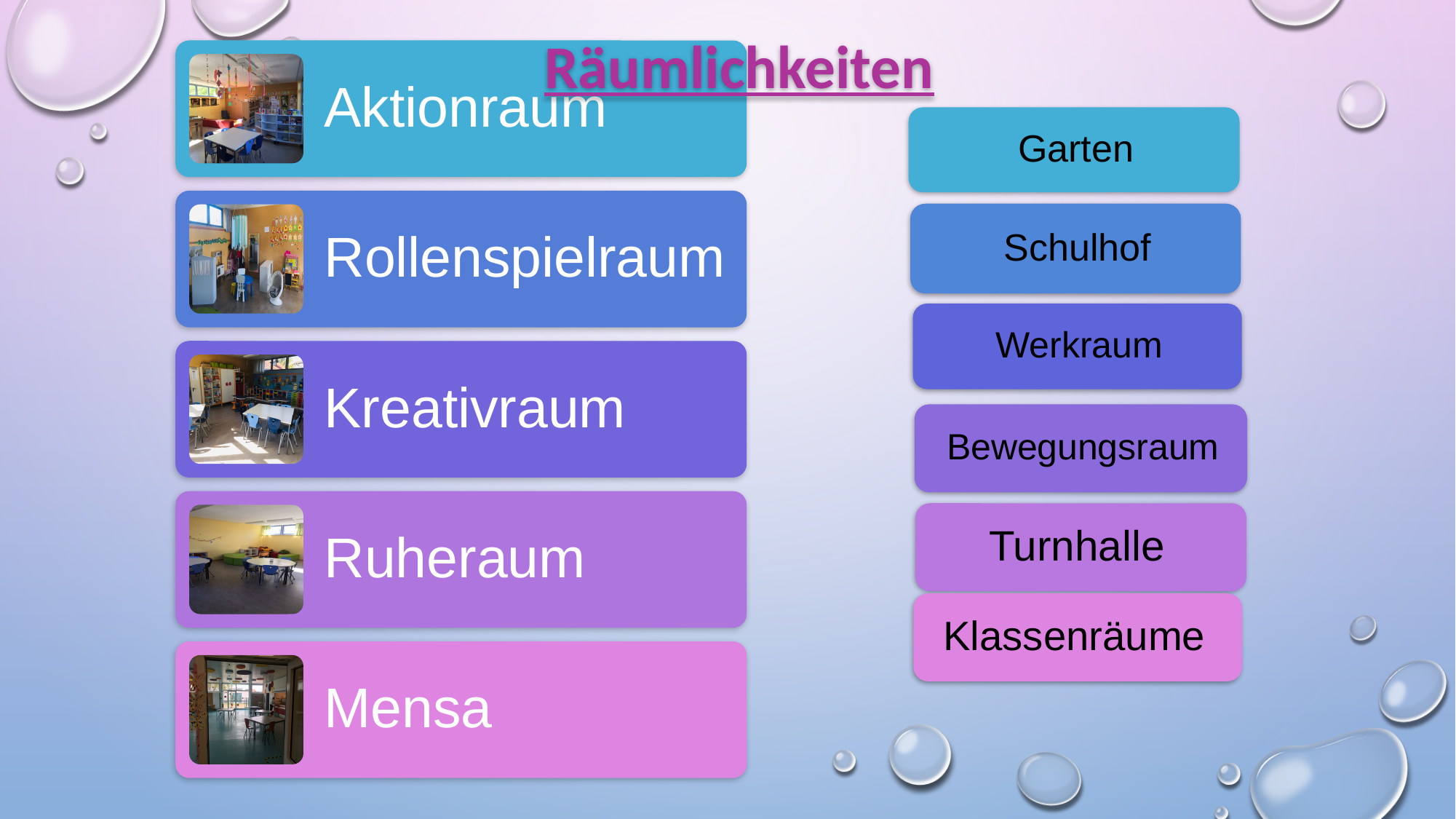

Räumlichkeiten
Aktionraum
Rollenspielraum
Kreativraum
Ruheraum
Mensa
Garten
Schulhof
Werkraum
Bewegungsraum
Turnhalle
Klassenräume